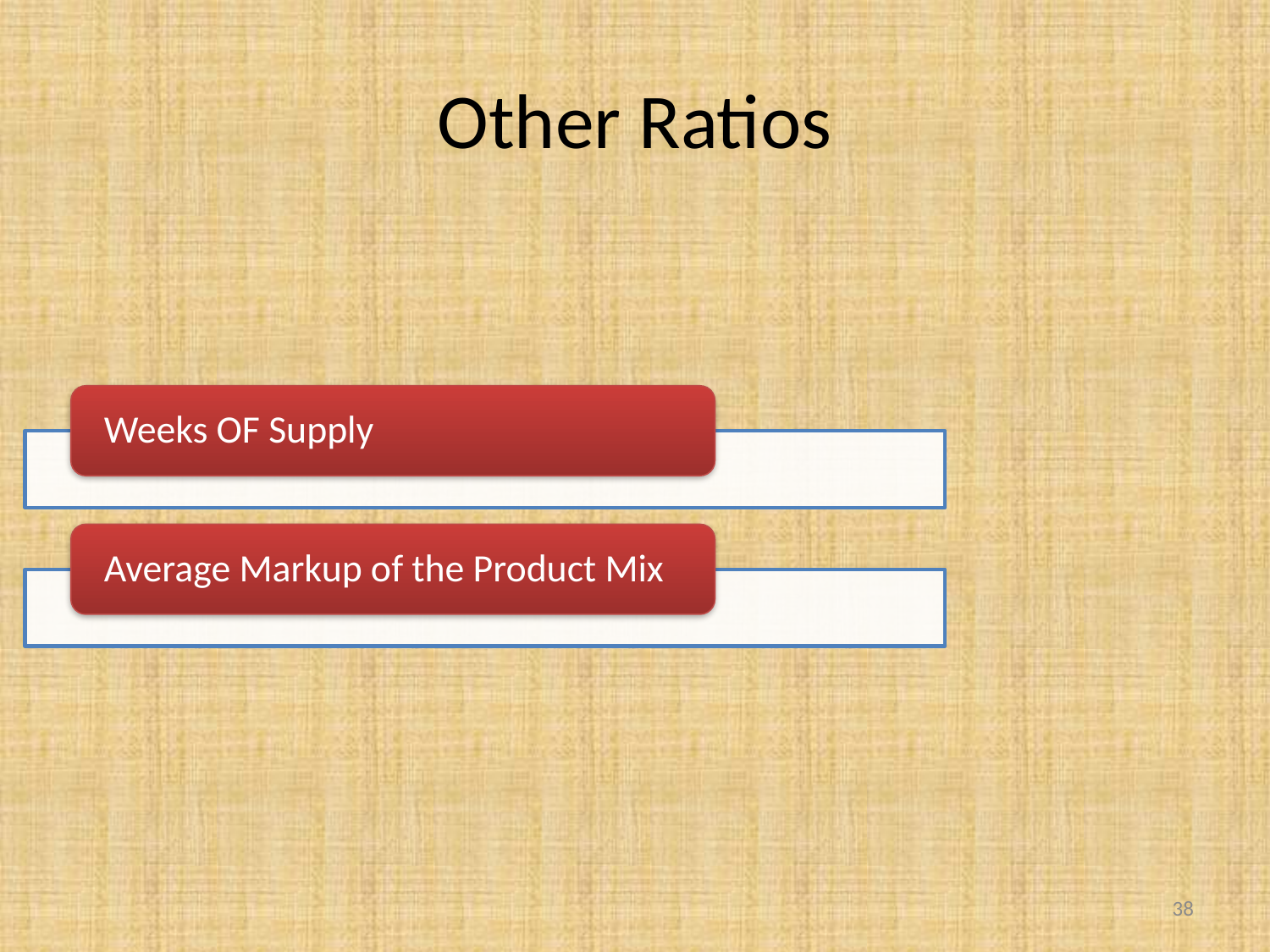

# Other Ratios
Weeks OF Supply
Average Markup of the Product Mix
38